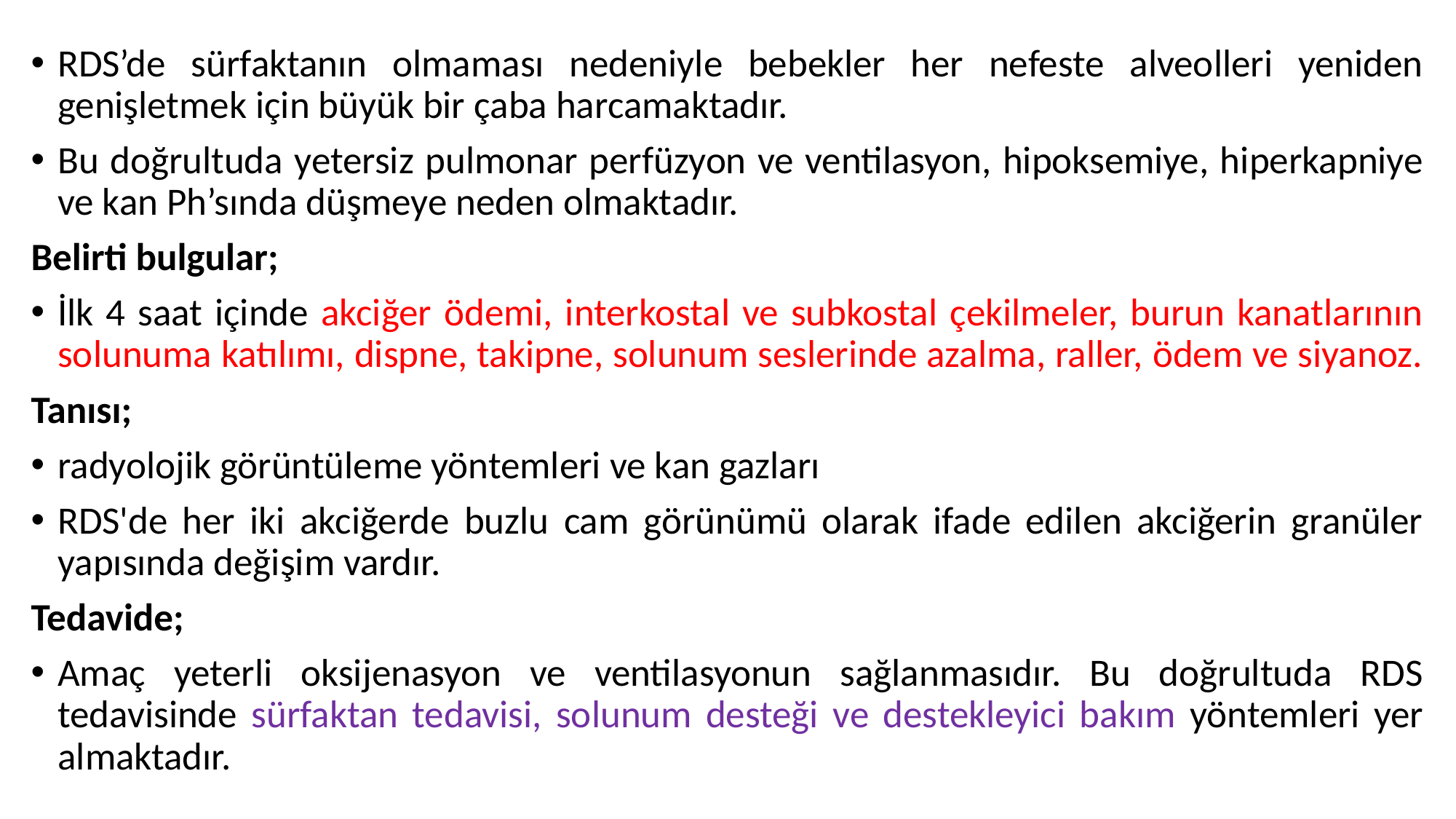

RDS’de sürfaktanın olmaması nedeniyle bebekler her nefeste alveolleri yeniden genişletmek için büyük bir çaba harcamaktadır.
Bu doğrultuda yetersiz pulmonar perfüzyon ve ventilasyon, hipoksemiye, hiperkapniye ve kan Ph’sında düşmeye neden olmaktadır.
Belirti bulgular;
İlk 4 saat içinde akciğer ödemi, interkostal ve subkostal çekilmeler, burun kanatlarının solunuma katılımı, dispne, takipne, solunum seslerinde azalma, raller, ödem ve siyanoz.
Tanısı;
radyolojik görüntüleme yöntemleri ve kan gazları
RDS'de her iki akciğerde buzlu cam görünümü olarak ifade edilen akciğerin granüler yapısında değişim vardır.
Tedavide;
Amaç yeterli oksijenasyon ve ventilasyonun sağlanmasıdır. Bu doğrultuda RDS tedavisinde sürfaktan tedavisi, solunum desteği ve destekleyici bakım yöntemleri yer almaktadır.